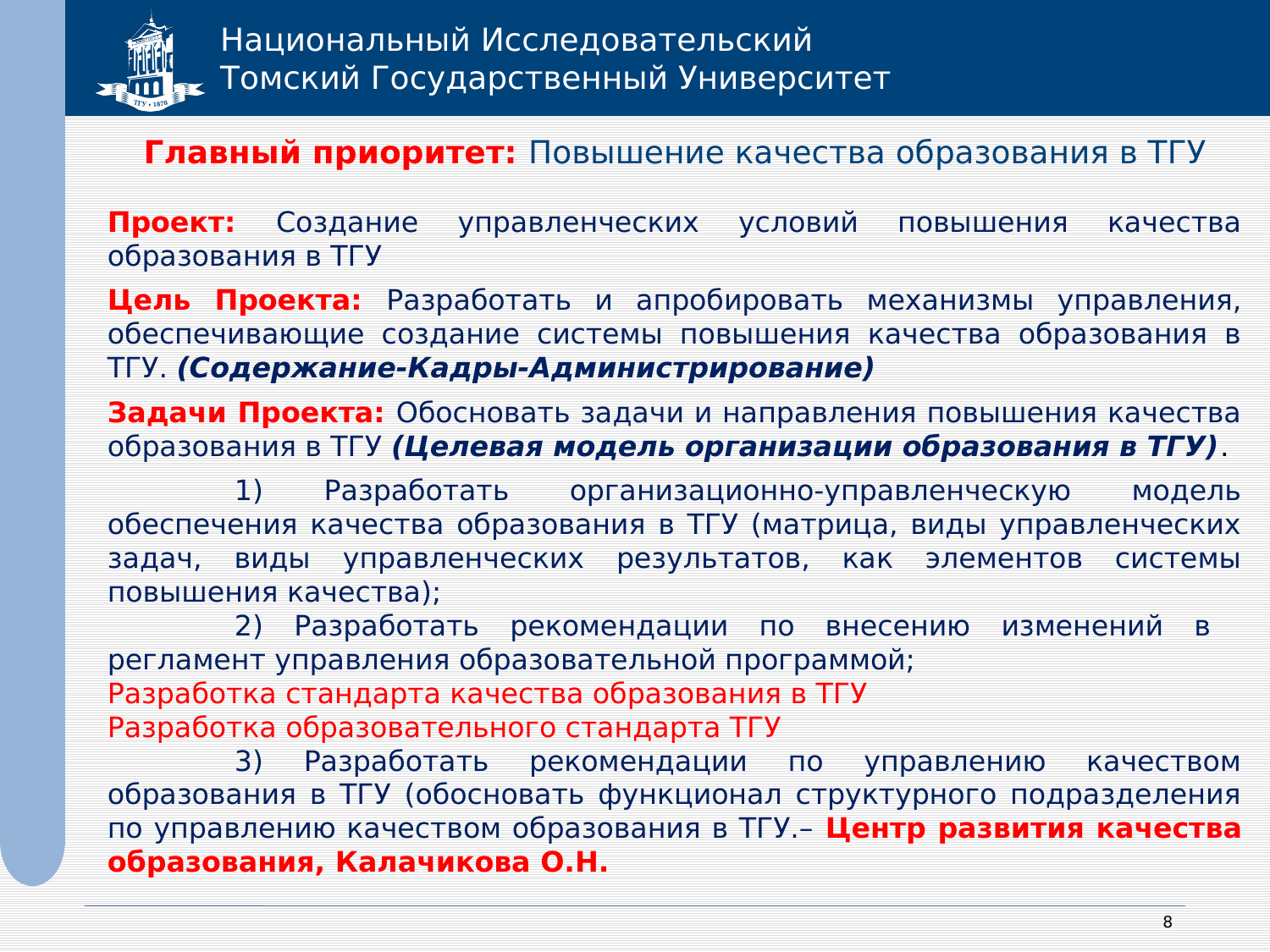

Главный приоритет: Повышение качества образования в ТГУ

Проект: Создание управленческих условий повышения качества образования в ТГУ
Цель Проекта: Разработать и апробировать механизмы управления, обеспечивающие создание системы повышения качества образования в ТГУ. (Содержание-Кадры-Администрирование)
Задачи Проекта: Обосновать задачи и направления повышения качества образования в ТГУ (Целевая модель организации образования в ТГУ).
	1) Разработать организационно-управленческую модель обеспечения качества образования в ТГУ (матрица, виды управленческих задач, виды управленческих результатов, как элементов системы повышения качества);
	2) Разработать рекомендации по внесению изменений в  регламент управления образовательной программой;
Разработка стандарта качества образования в ТГУ
Разработка образовательного стандарта ТГУ
	3) Разработать рекомендации по управлению качеством образования в ТГУ (обосновать функционал структурного подразделения по управлению качеством образования в ТГУ.– Центр развития качества образования, Калачикова О.Н.